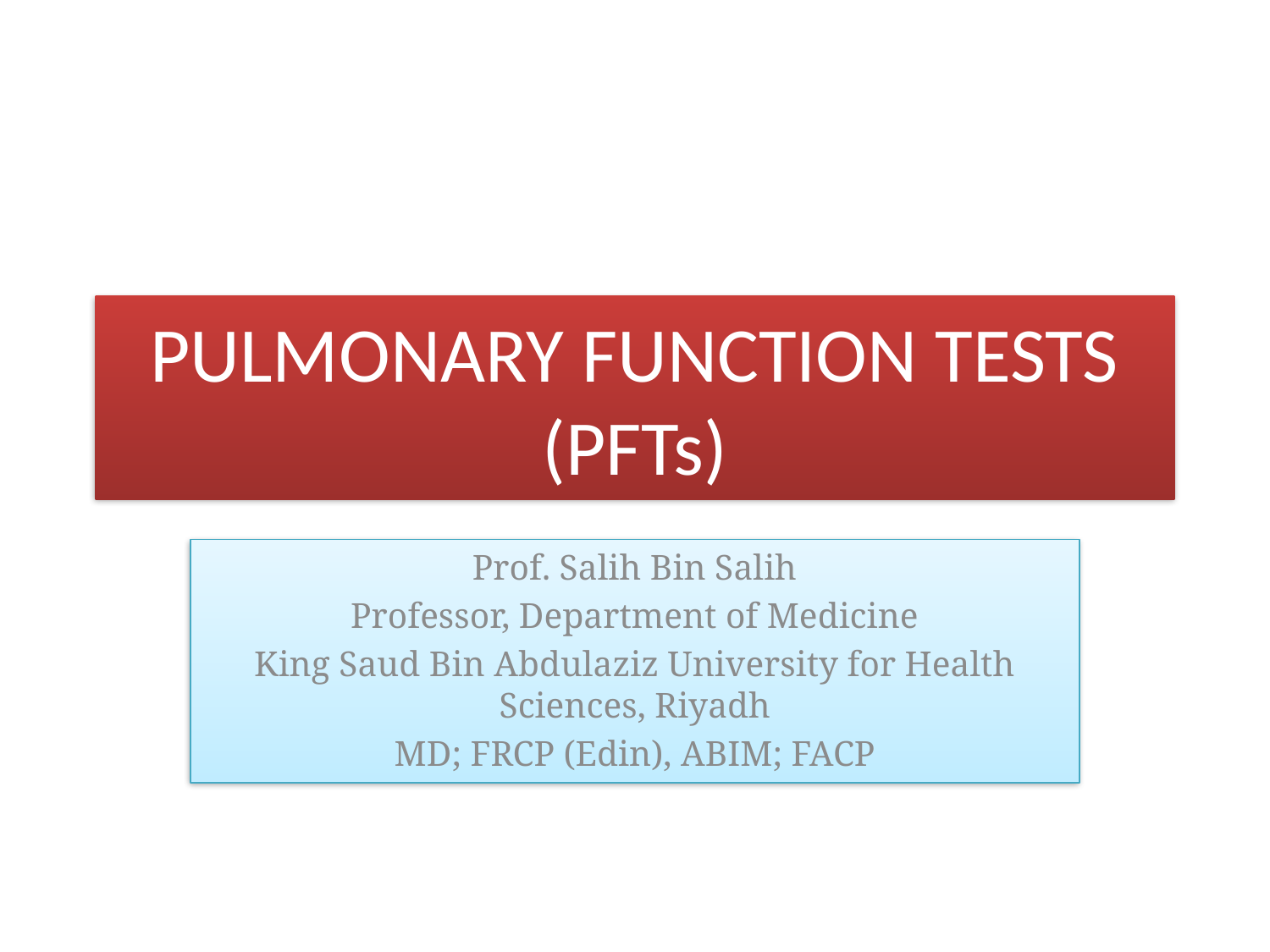

# PULMONARY FUNCTION TESTS (PFTs)
Prof. Salih Bin Salih
Professor, Department of Medicine
King Saud Bin Abdulaziz University for Health Sciences, Riyadh
MD; FRCP (Edin), ABIM; FACP